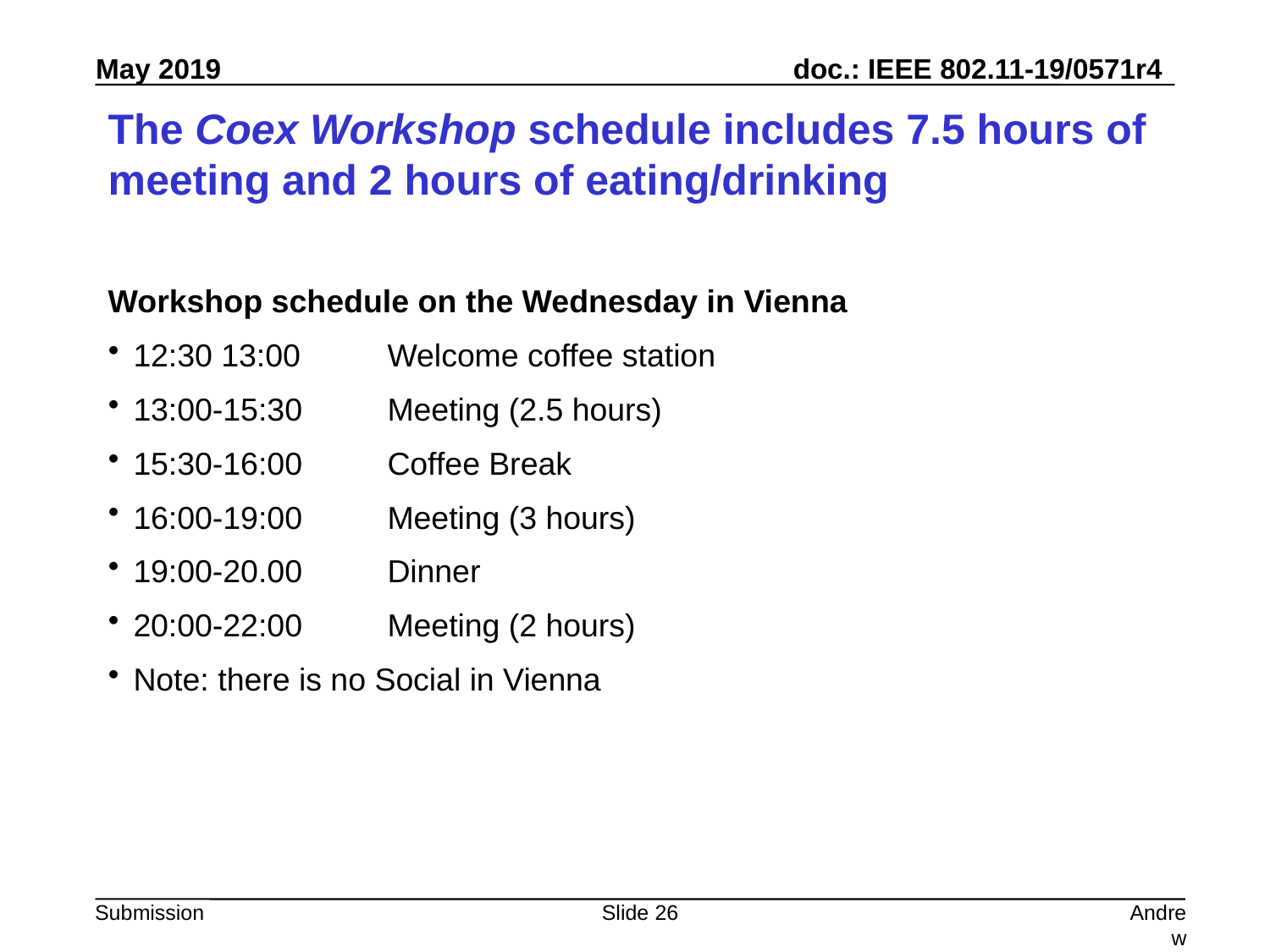

# The Coex Workshop schedule includes 7.5 hours of meeting and 2 hours of eating/drinking
Workshop schedule on the Wednesday in Vienna
12:30 13:00	Welcome coffee station
13:00-15:30	Meeting (2.5 hours)
15:30-16:00	Coffee Break
16:00-19:00	Meeting (3 hours)
19:00-20.00	Dinner
20:00-22:00	Meeting (2 hours)
Note: there is no Social in Vienna
Slide 26
Andrew Myles, Cisco